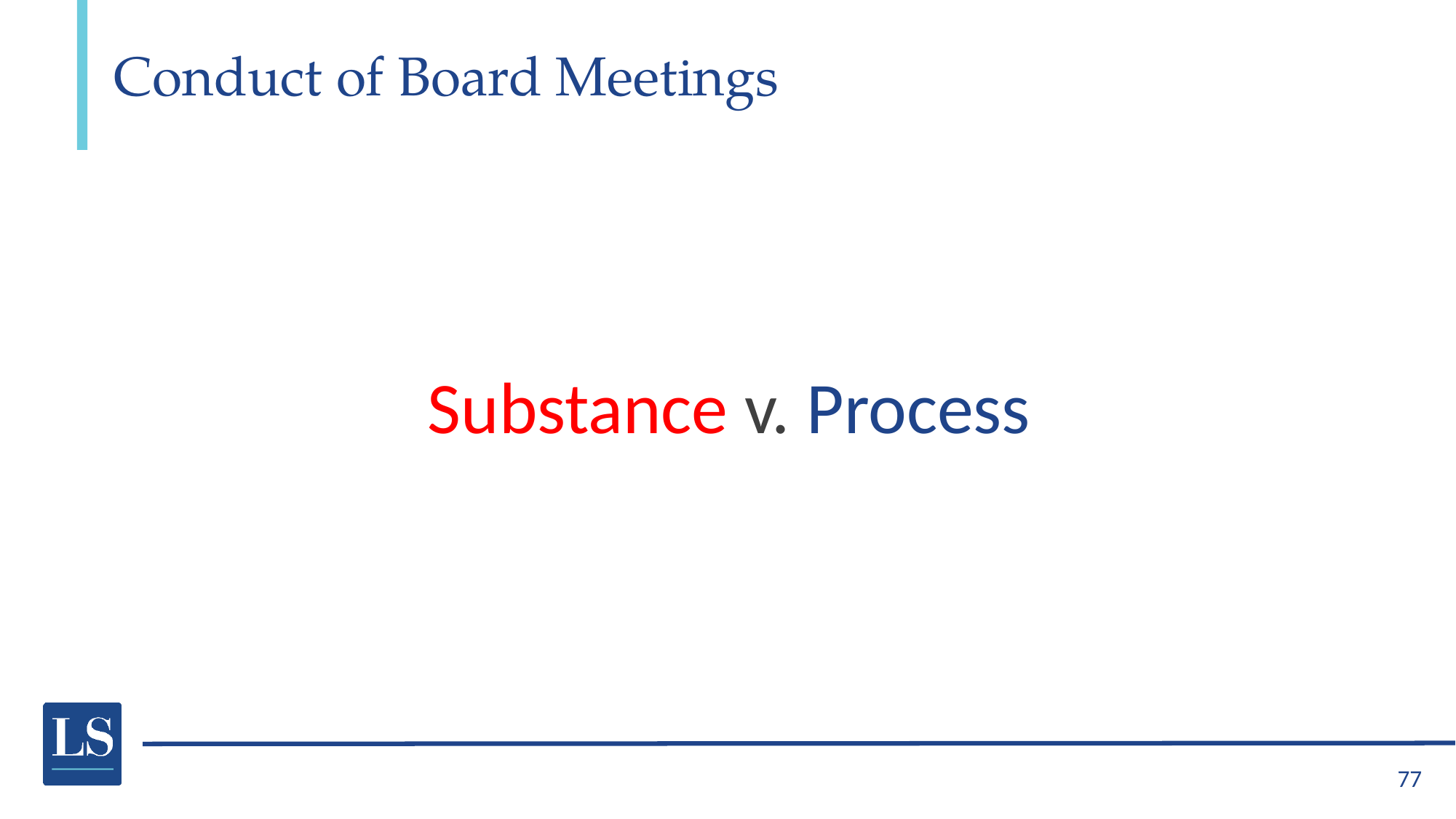

# Conduct of Board Meetings

Substance v. Process
77